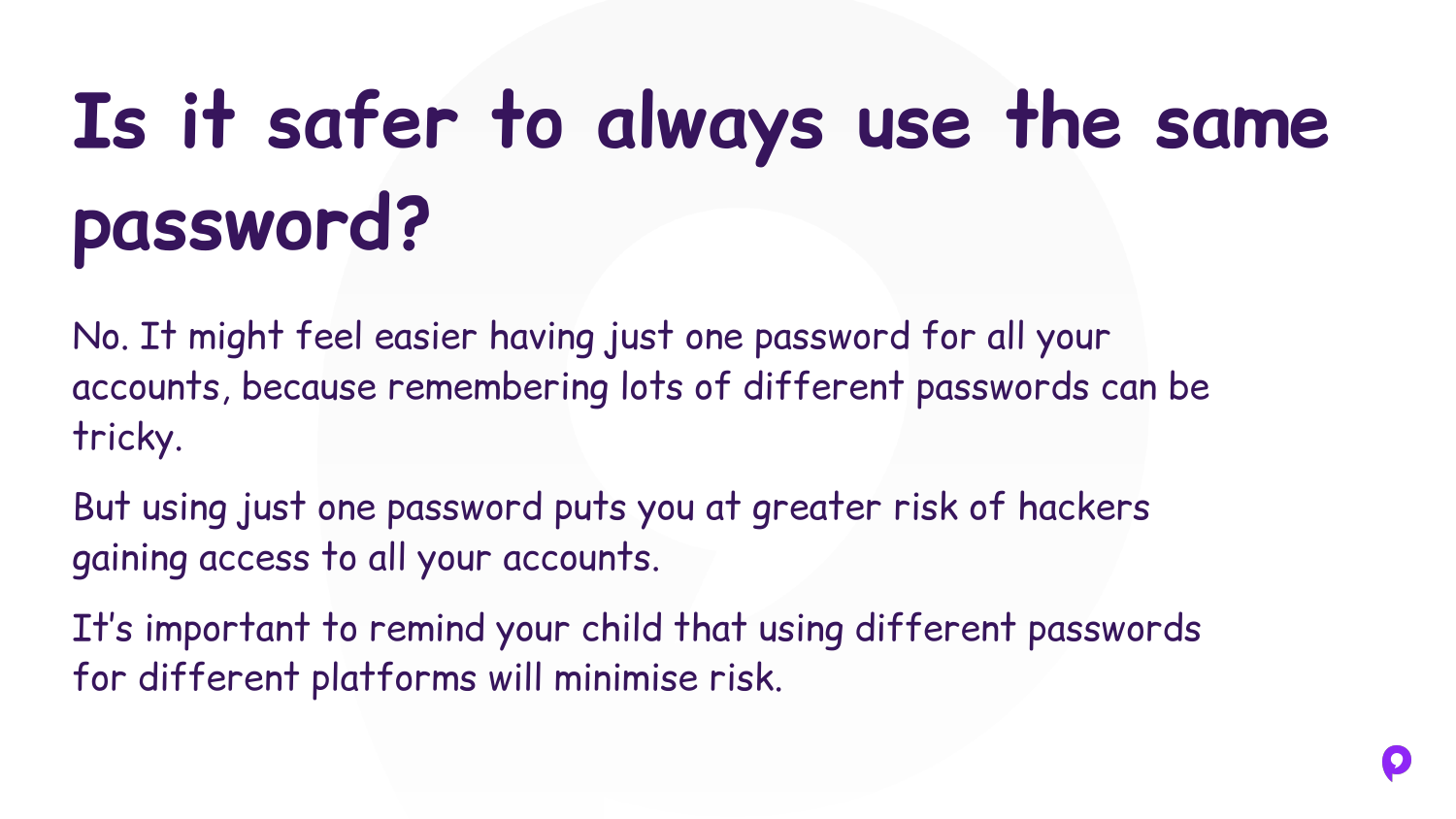

# Is it safer to always use the same password?
No. It might feel easier having just one password for all your accounts, because remembering lots of different passwords can be tricky.
But using just one password puts you at greater risk of hackers gaining access to all your accounts.
It’s important to remind your child that using different passwords for different platforms will minimise risk.